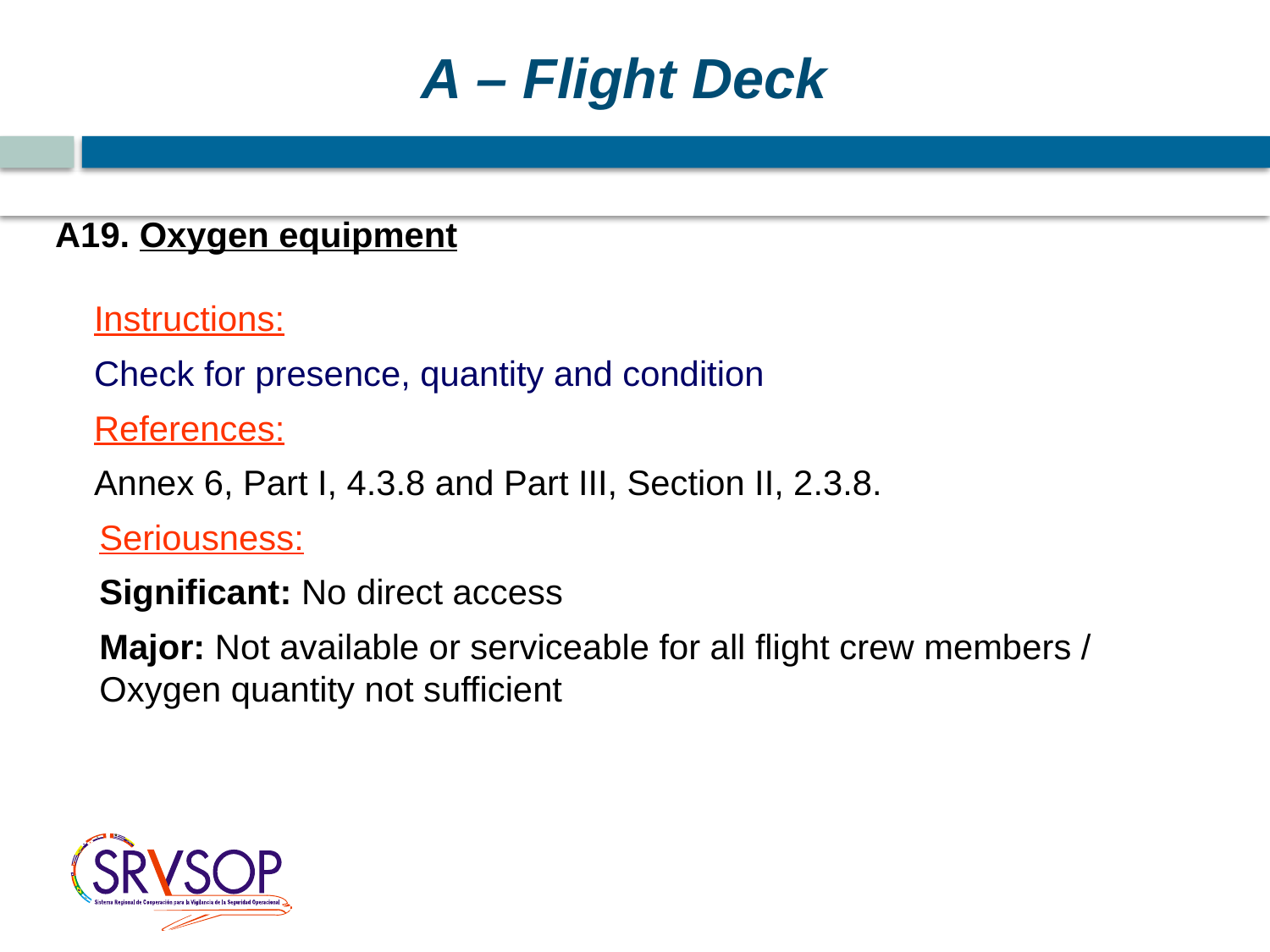

A – Flight Deck
A19. Oxygen equipment

    Instructions:
    Check for presence, quantity and condition
    References:
    Annex 6, Part I, 4.3.8 and Part III, Section II, 2.3.8.
	Seriousness:
	Significant: No direct access
	Major: Not available or serviceable for all flight crew members / Oxygen quantity not sufficient